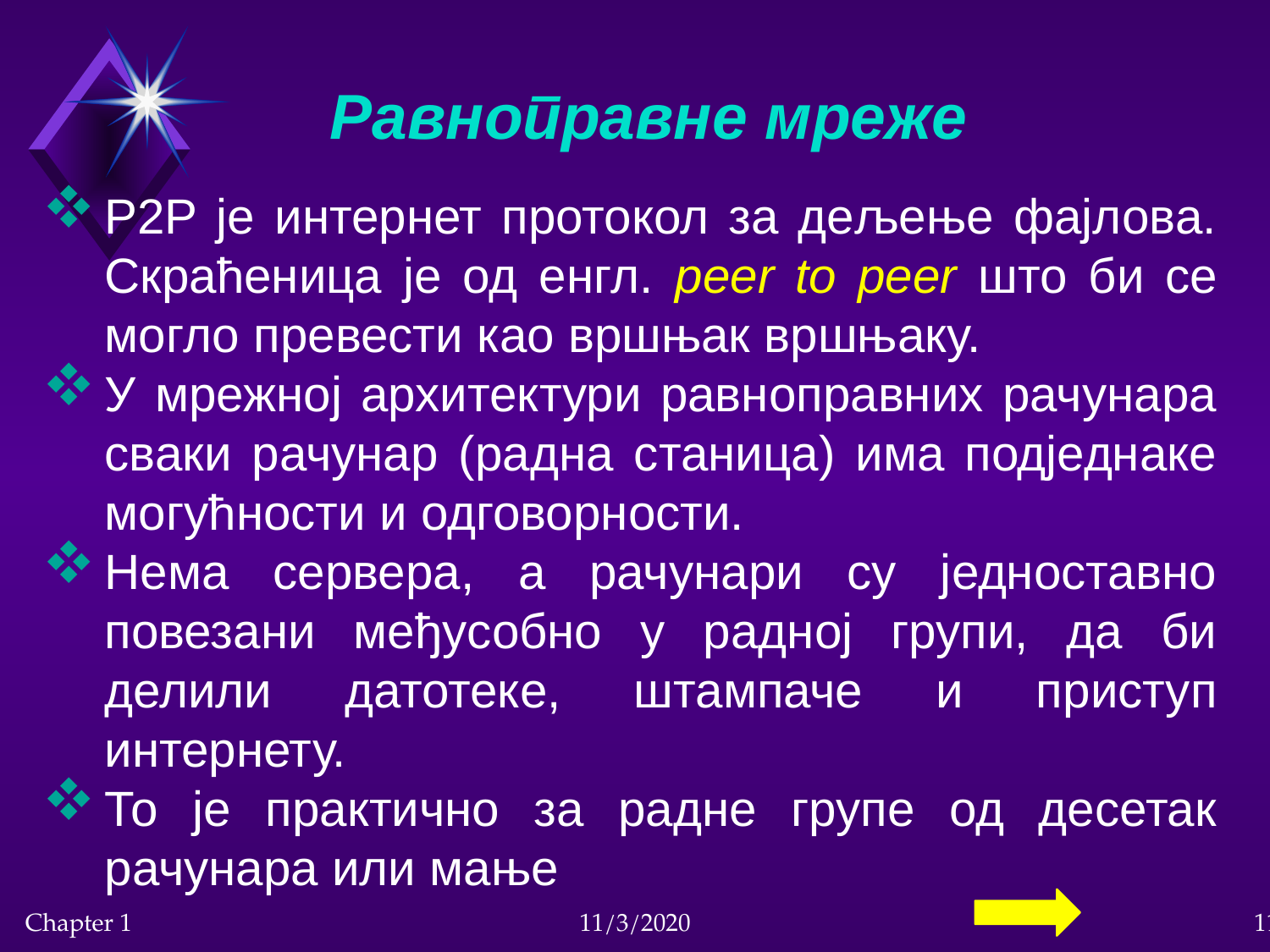

# Равноправне мреже
P2P је интернет протокол за дељење фајлова. Скраћеница је од енгл. peer to peer што би се могло превести као вршњак вршњаку.
У мрежној архитектури равноправних рачунара сваки рачунар (радна станица) има подједнаке могућности и одговорности.
Нема сервера, а рачунари су једноставно повезани међусобно у радној групи, да би делили датотеке, штампаче и приступ интернету.
То је практично за радне групе од десетак рачунара или мање